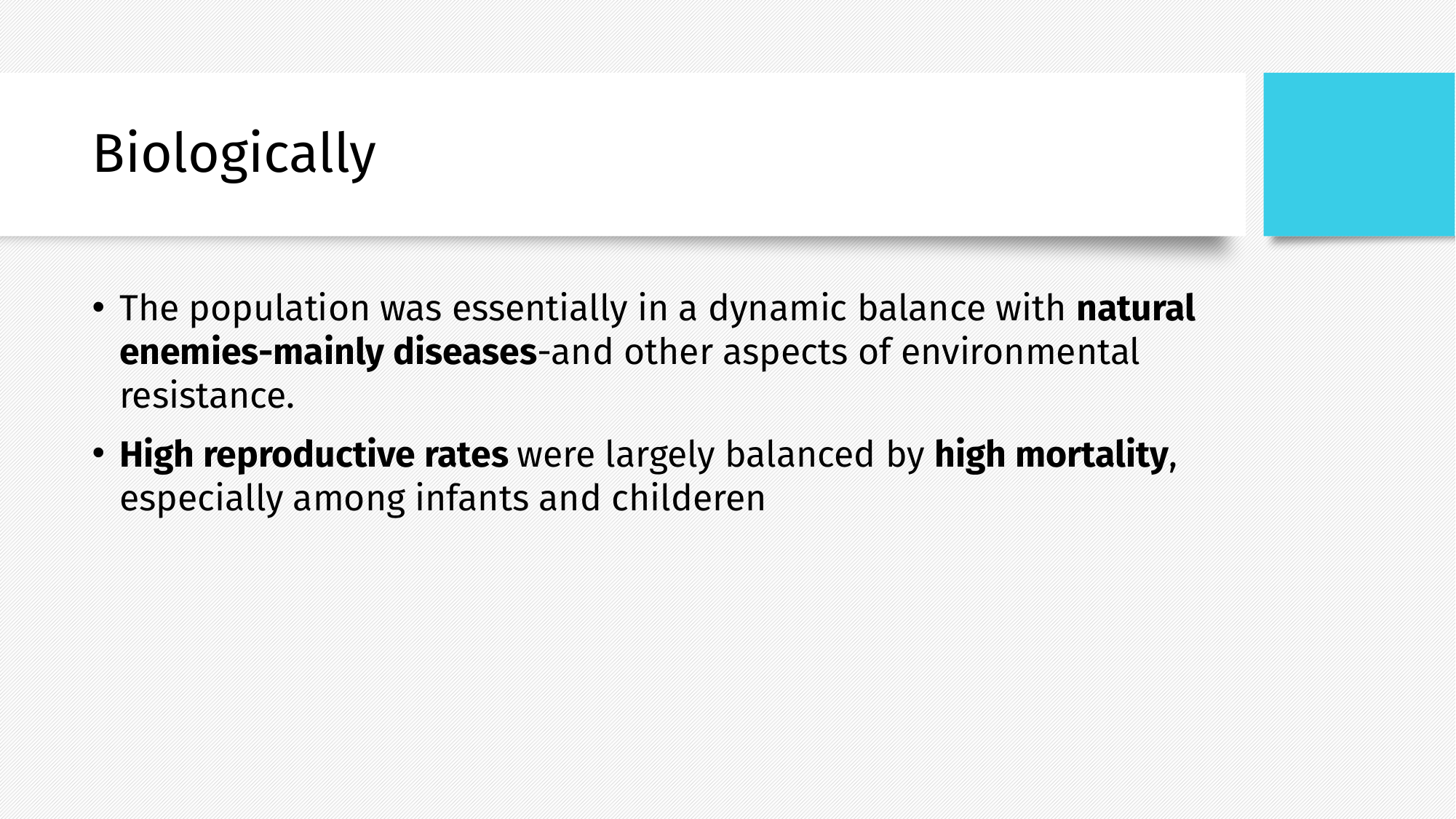

# Biologically
The population was essentially in a dynamic balance with natural enemies-mainly diseases-and other aspects of environmental resistance.
High reproductive rates were largely balanced by high mortality, especially among infants and childeren